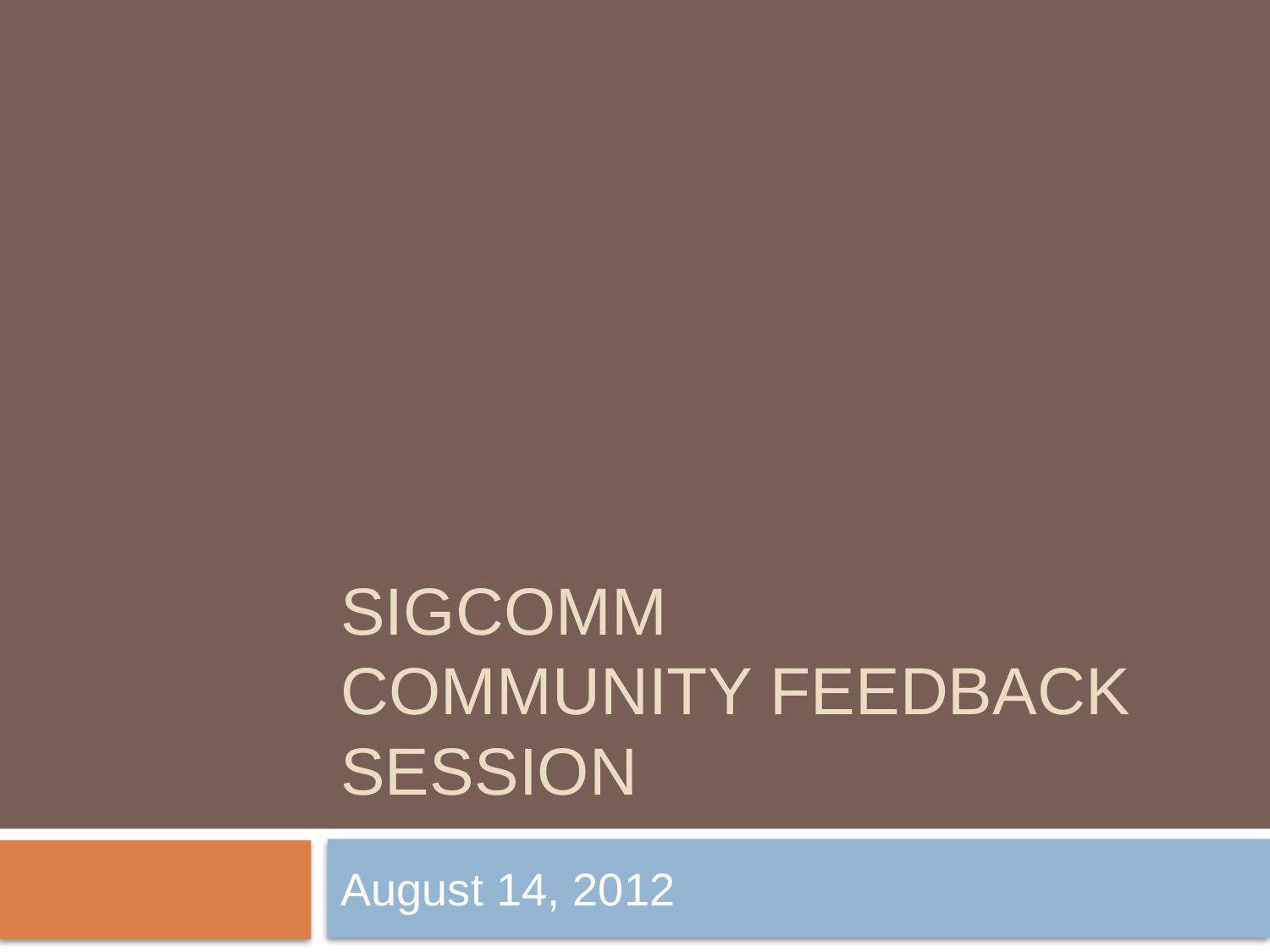

# SIGCOMM Community feedback Session
August 14, 2012